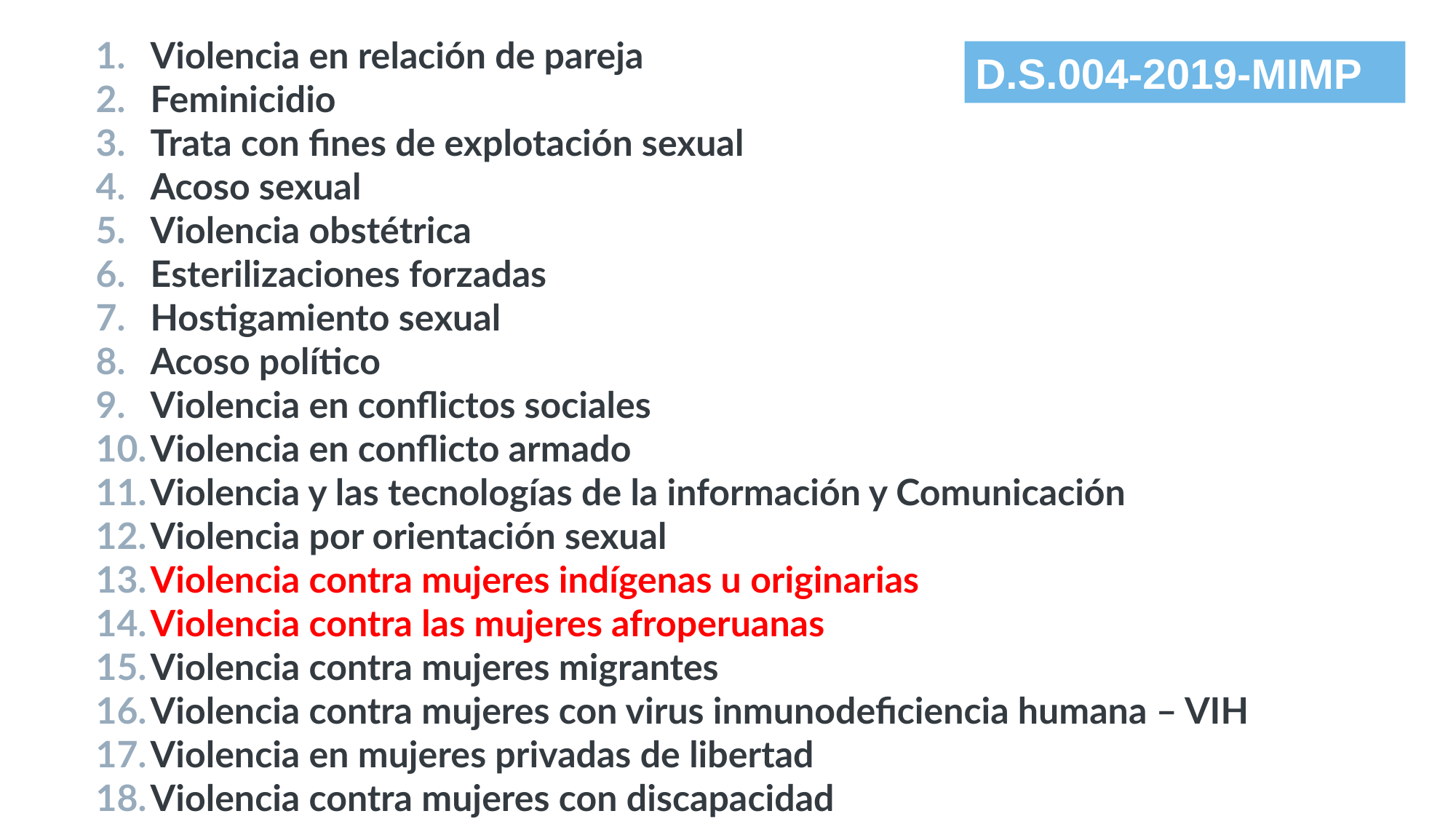

Violencia en relación de pareja
Feminicidio
Trata con fines de explotación sexual
Acoso sexual
Violencia obstétrica
Esterilizaciones forzadas
Hostigamiento sexual
Acoso político
Violencia en conflictos sociales
Violencia en conflicto armado
Violencia y las tecnologías de la información y Comunicación
Violencia por orientación sexual
Violencia contra mujeres indígenas u originarias
Violencia contra las mujeres afroperuanas
Violencia contra mujeres migrantes
Violencia contra mujeres con virus inmunodeficiencia humana – VIH
Violencia en mujeres privadas de libertad
Violencia contra mujeres con discapacidad

D.S.004-2019-MIMP